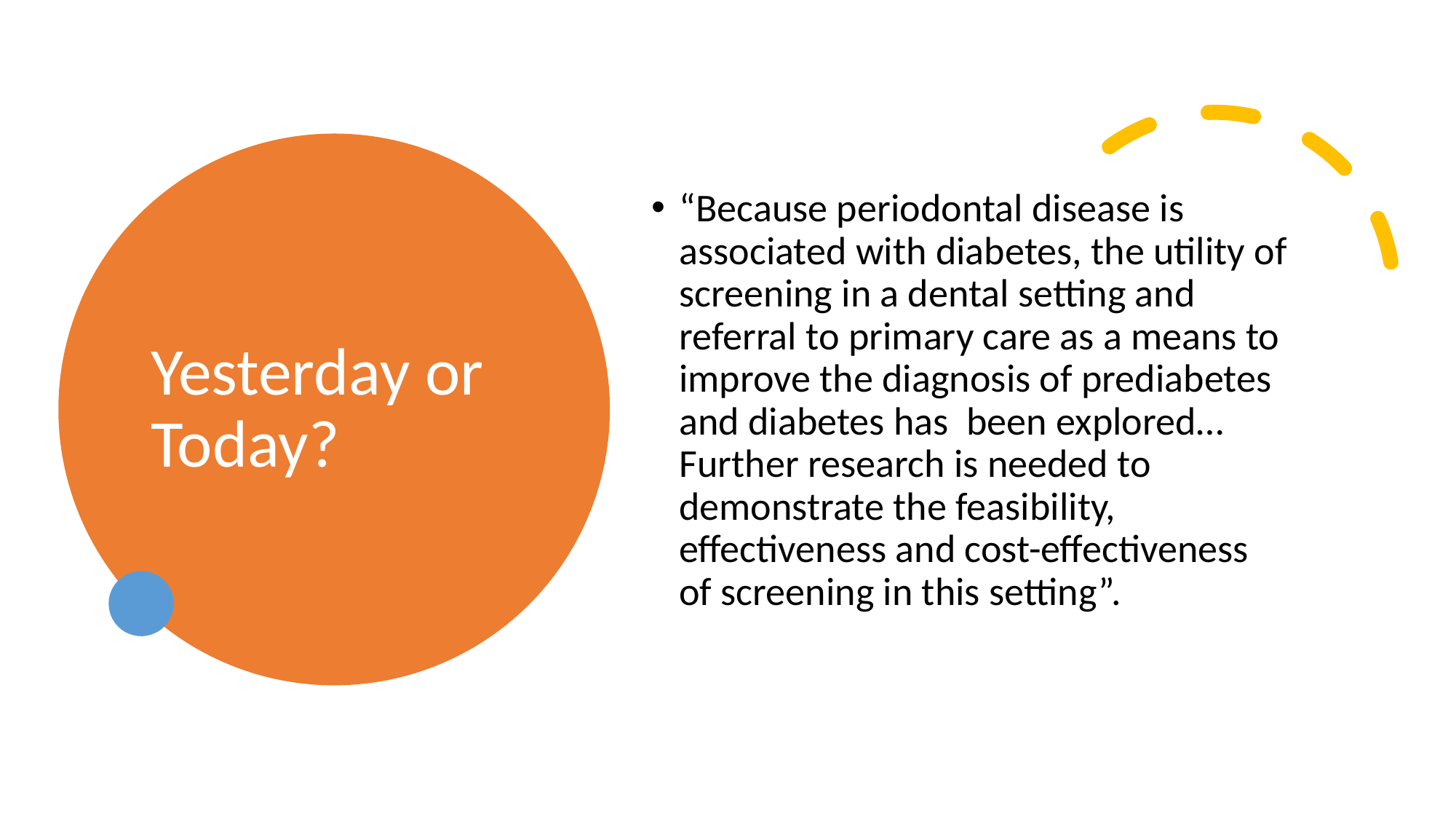

# Yesterday or Today?
“Because periodontal disease is associated with diabetes, the utility of screening in a dental setting and referral to primary care as a means to improve the diagnosis of prediabetes and diabetes has  been explored…Further research is needed to demonstrate the feasibility, effectiveness and cost-effectiveness of screening in this setting”.